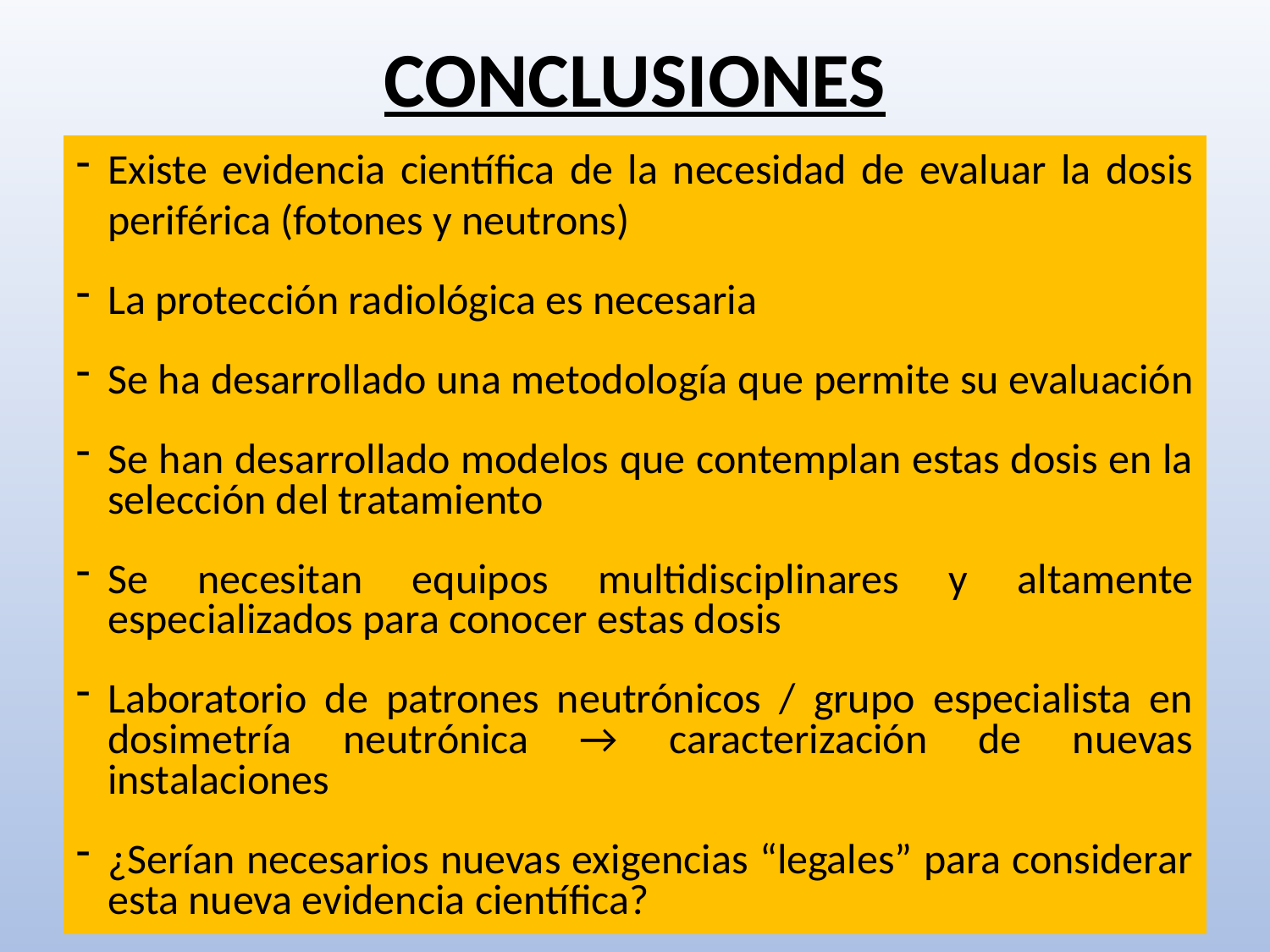

# CONCLUSIONES
Existe evidencia científica de la necesidad de evaluar la dosis periférica (fotones y neutrons)
La protección radiológica es necesaria
Se ha desarrollado una metodología que permite su evaluación
Se han desarrollado modelos que contemplan estas dosis en la selección del tratamiento
Se necesitan equipos multidisciplinares y altamente especializados para conocer estas dosis
Laboratorio de patrones neutrónicos / grupo especialista en dosimetría neutrónica → caracterización de nuevas instalaciones
¿Serían necesarios nuevas exigencias “legales” para considerar esta nueva evidencia científica?